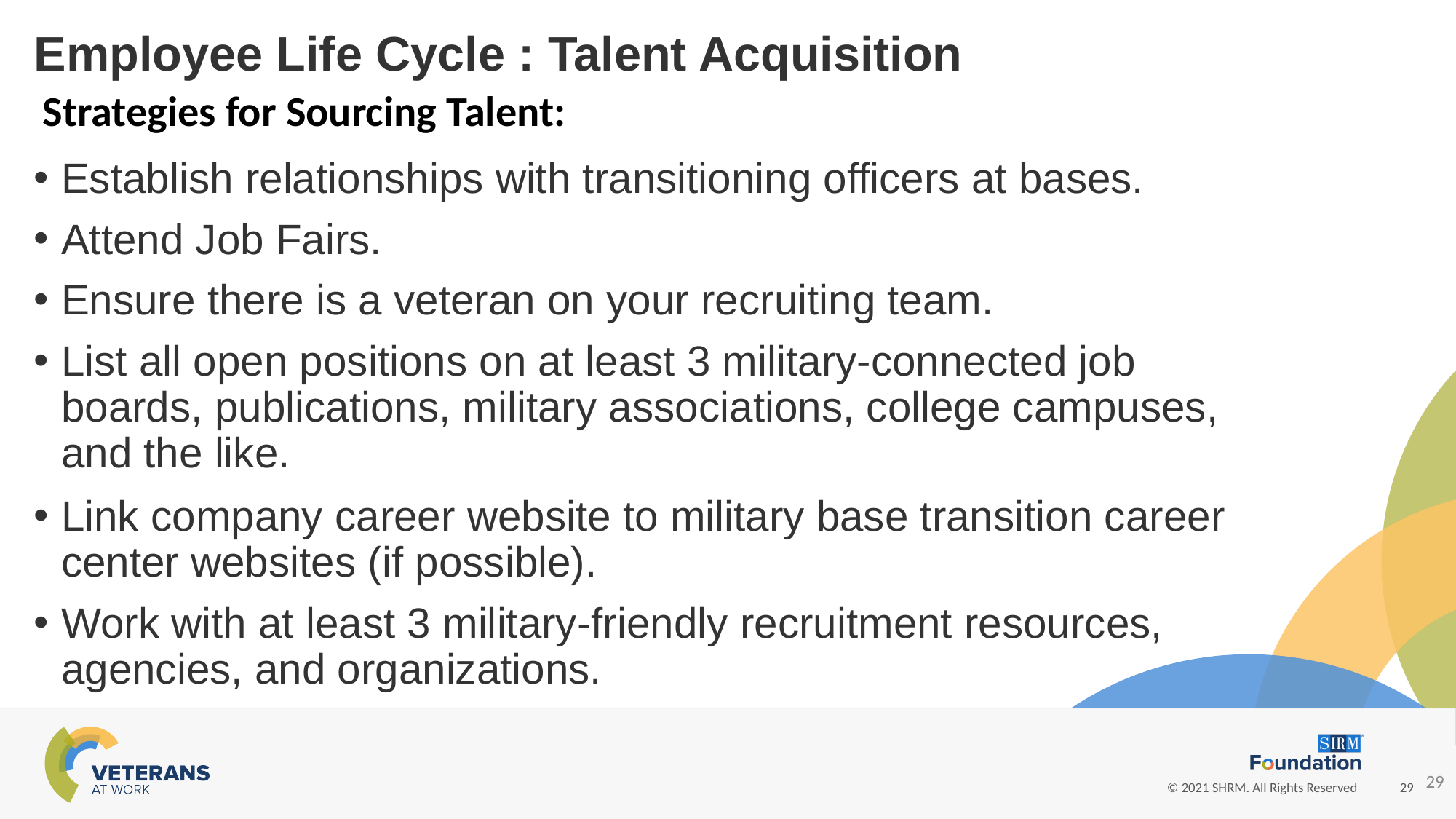

Employee Life Cycle : Talent Acquisition

Establish relationships with transitioning officers at bases.
Attend Job Fairs.
Ensure there is a veteran on your recruiting team.
List all open positions on at least 3 military-connected job boards, publications, military associations, college campuses, and the like.
Link company career website to military base transition career center websites (if possible).
Work with at least 3 military-friendly recruitment resources, agencies, and organizations.
Strategies for Sourcing Talent:
29